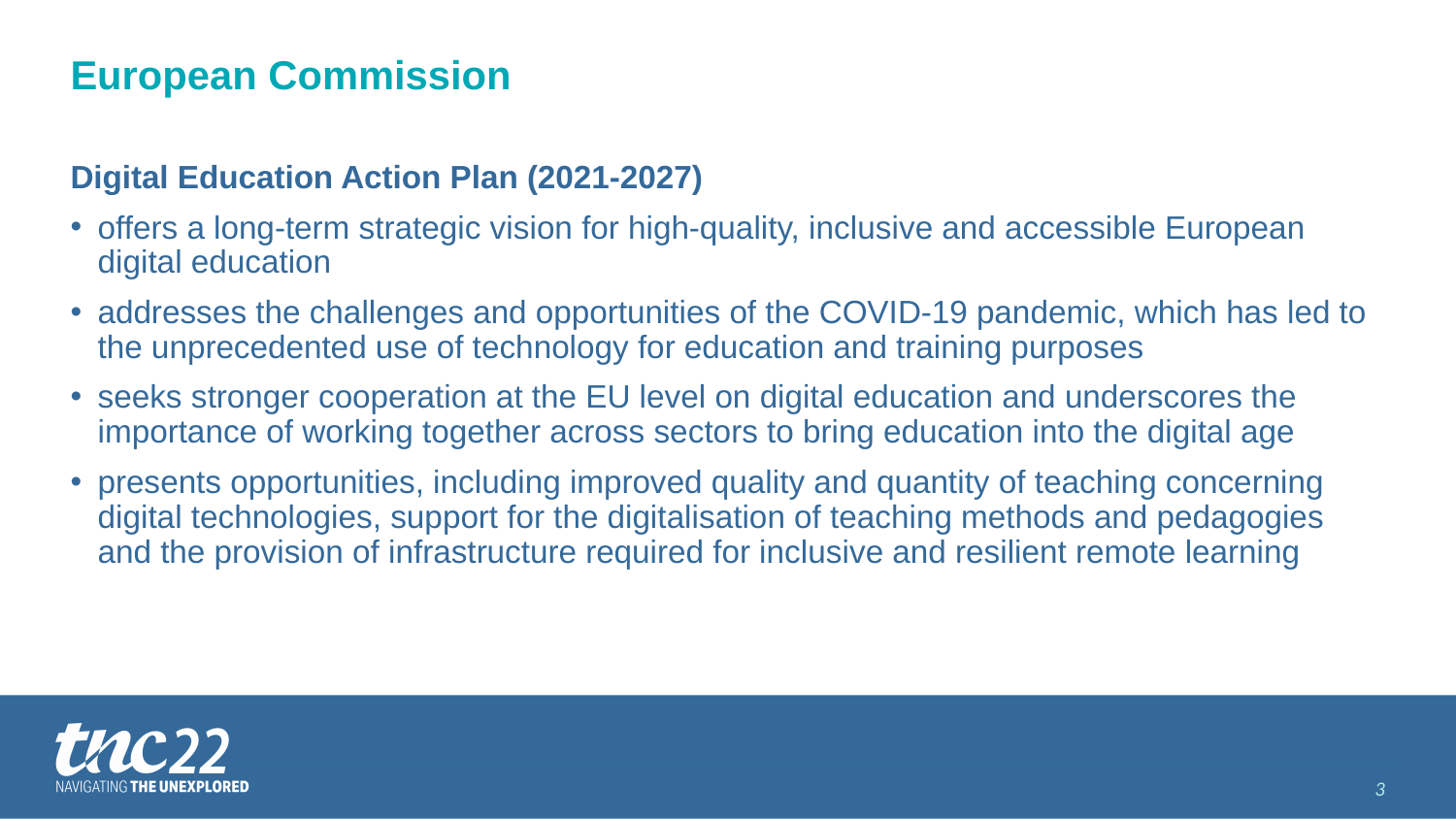

# European Commission
Digital Education Action Plan (2021-2027)
offers a long-term strategic vision for high-quality, inclusive and accessible European digital education
addresses the challenges and opportunities of the COVID-19 pandemic, which has led to the unprecedented use of technology for education and training purposes
seeks stronger cooperation at the EU level on digital education and underscores the importance of working together across sectors to bring education into the digital age
presents opportunities, including improved quality and quantity of teaching concerning digital technologies, support for the digitalisation of teaching methods and pedagogies and the provision of infrastructure required for inclusive and resilient remote learning

3